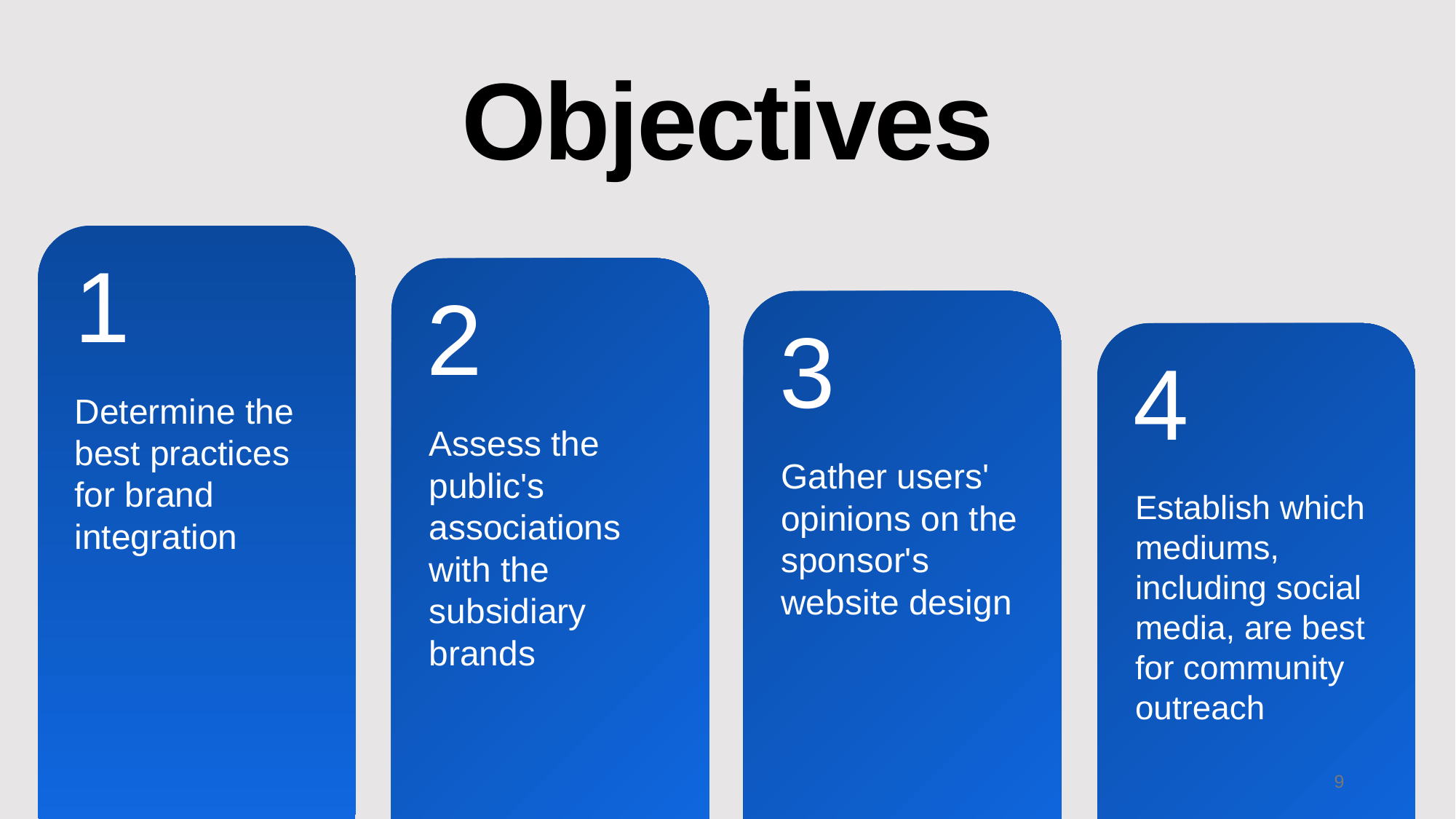

Objectives

1
Determine the best practices for brand integration

2
Assess the public's associations with the subsidiary brands

3
Gather users' opinions on the sponsor's website design

4
Establish which mediums, including social media, are best for community outreach
9